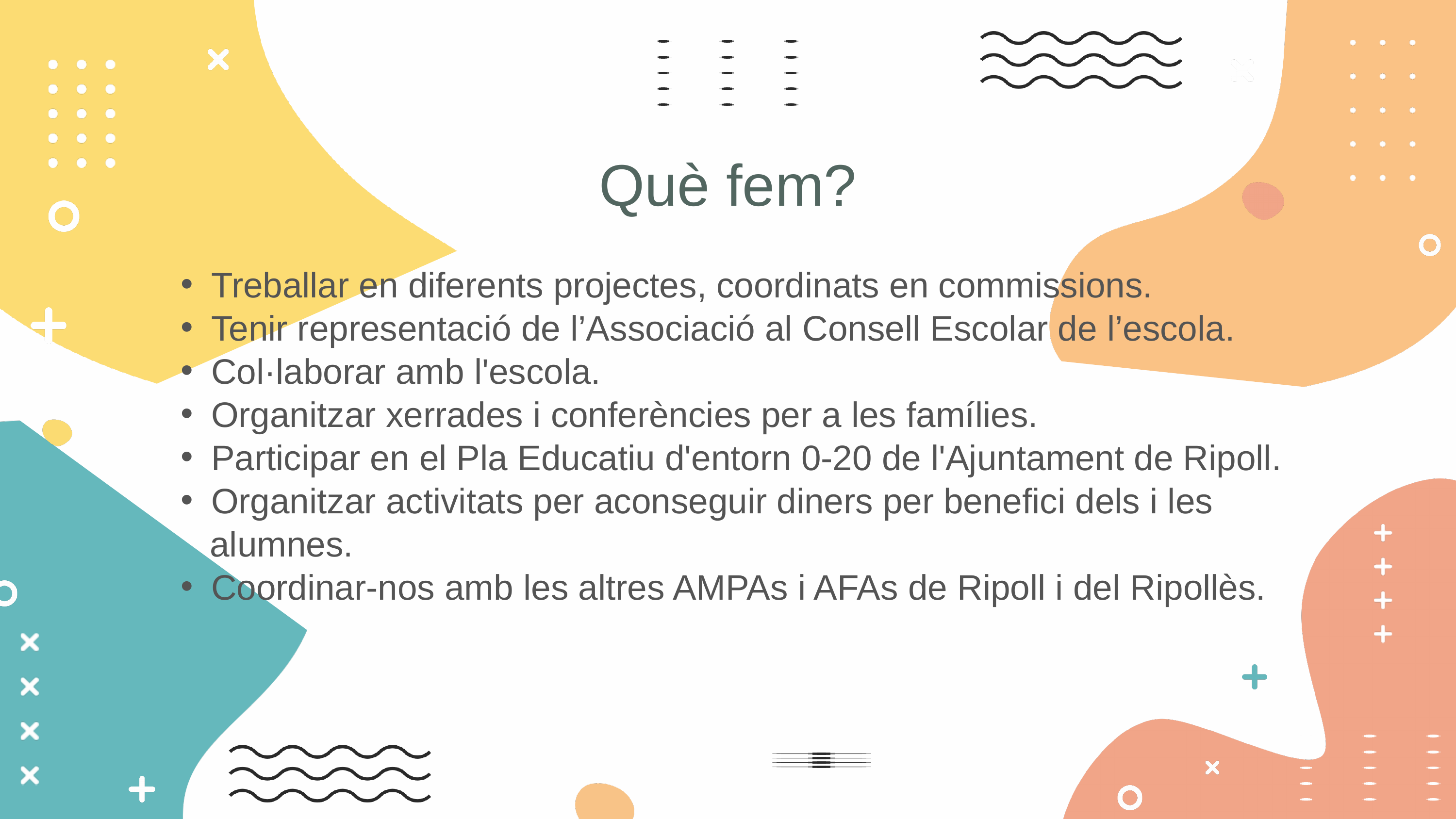

Què fem?

Treballar en diferents projectes, coordinats en commissions.
Tenir representació de l’Associació al Consell Escolar de l’escola.
Col·laborar amb l'escola.
Organitzar xerrades i conferències per a les famílies.
Participar en el Pla Educatiu d'entorn 0-20 de l'Ajuntament de Ripoll.
Organitzar activitats per aconseguir diners per benefici dels i les
      alumnes.
Coordinar-nos amb les altres AMPAs i AFAs de Ripoll i del Ripollès.